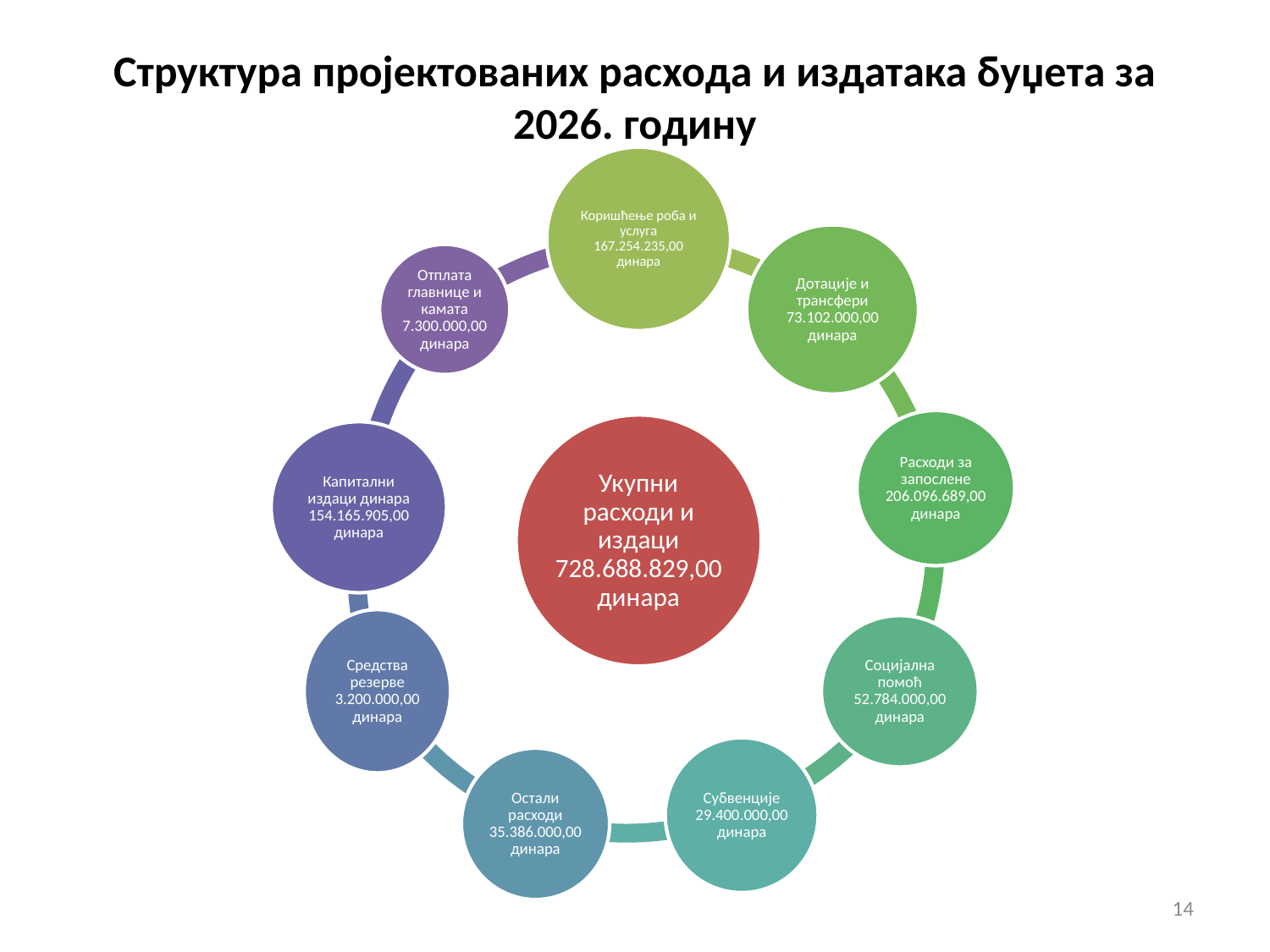

# Структура пројектованих расхода и издатака буџета за 2026. годину
Укупни расходи и издаци 728.688.829,00 динара
Коришћење роба и услуга 167.254.235,00 динара
Дотације и трансфери 73.102.000,00 динара
Расходи за запослене 206.096.689,00 динара
Социјална помоћ 52.784.000,00 динара
Субвенције 29.400.000,00 динара
Остали расходи 35.386.000,00 динара
Средства резерве 3.200.000,00 динара
Капитални издаци динара 154.165.905,00 динара
Отплата главнице и камата 7.300.000,00 динара
14